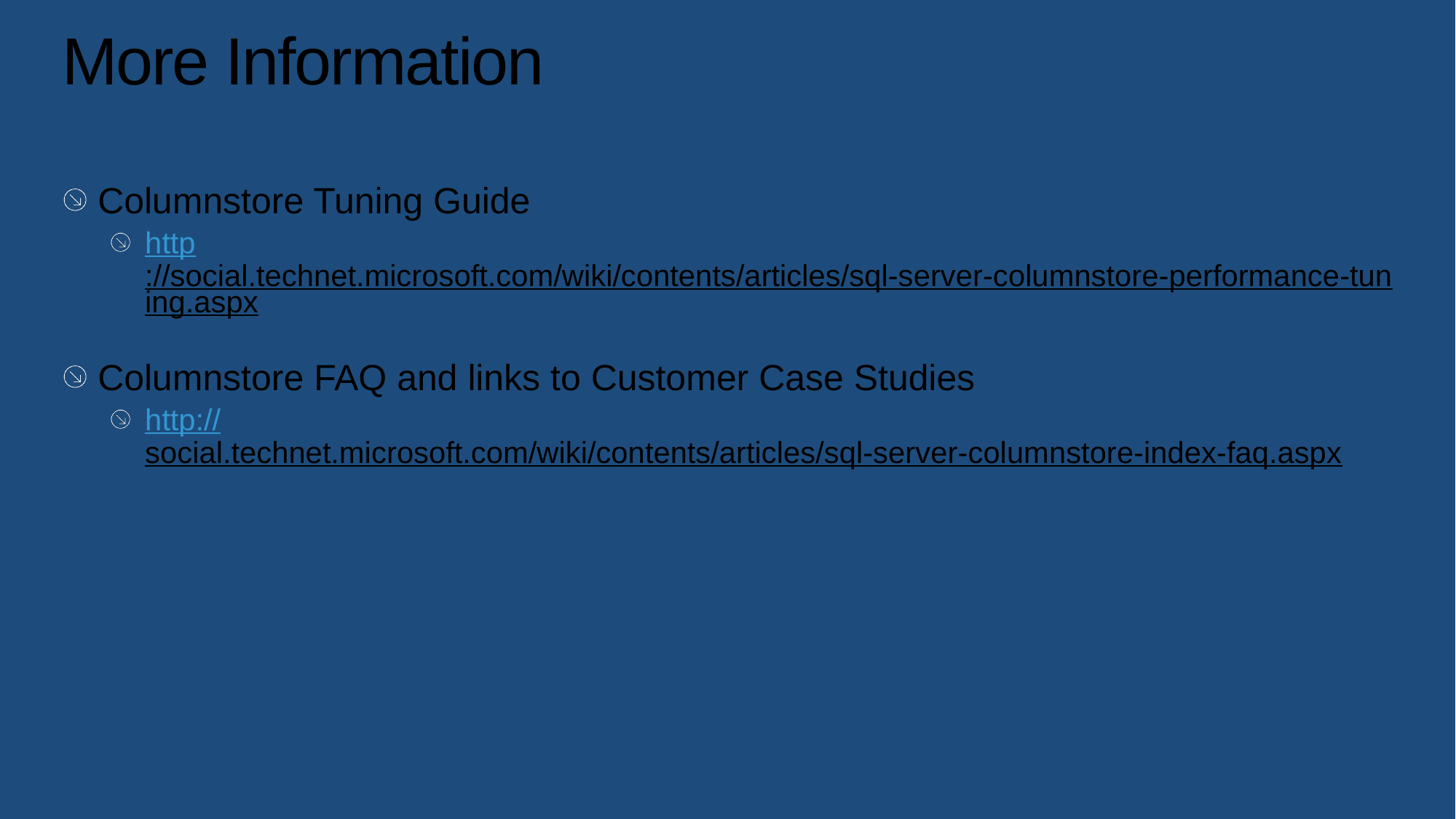

# More Information
Columnstore Tuning Guide
http://social.technet.microsoft.com/wiki/contents/articles/sql-server-columnstore-performance-tuning.aspx
Columnstore FAQ and links to Customer Case Studies
http://social.technet.microsoft.com/wiki/contents/articles/sql-server-columnstore-index-faq.aspx